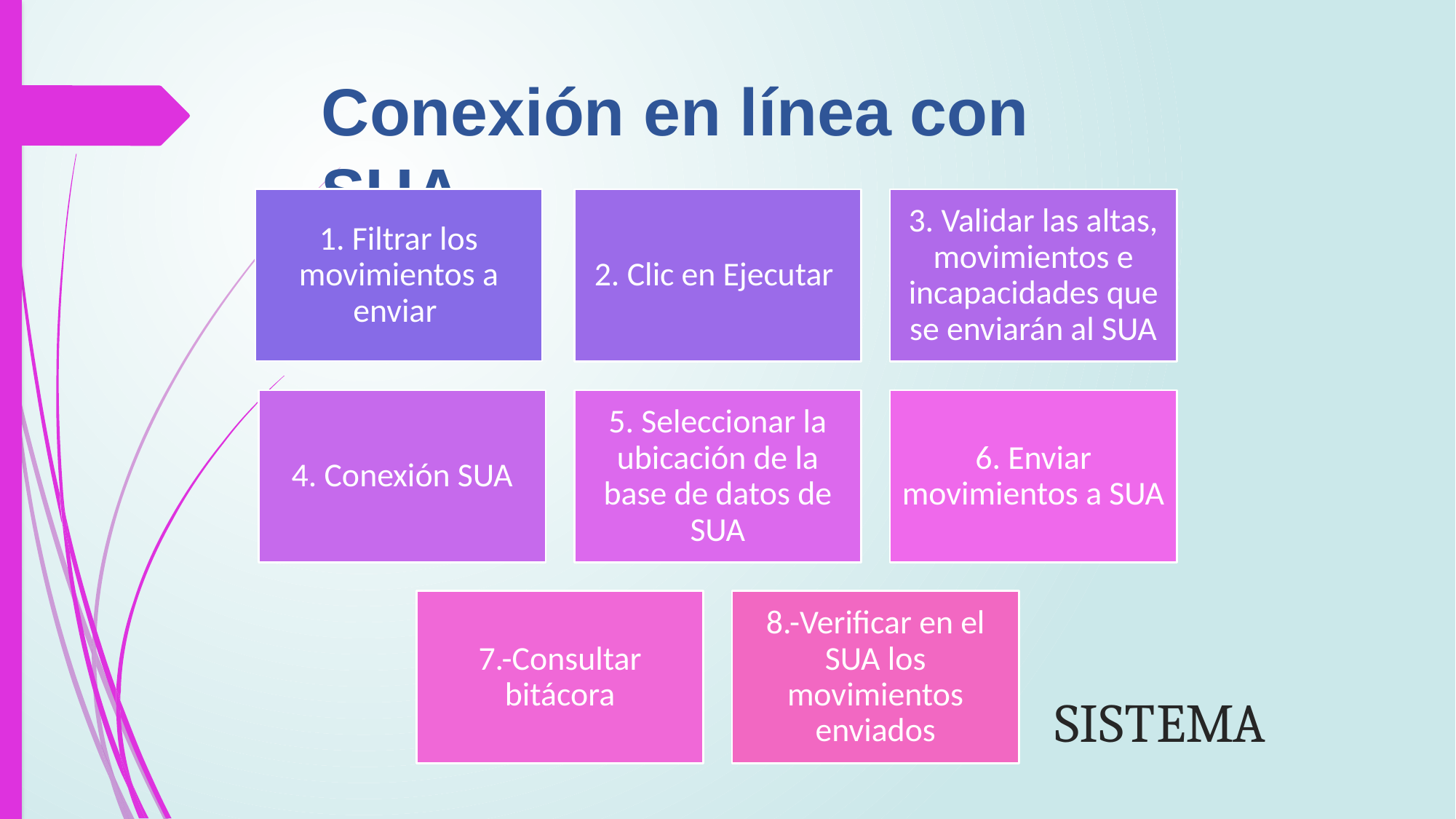

Conexión en línea con SUA
1. Filtrar los movimientos a enviar
2. Clic en Ejecutar
3. Validar las altas, movimientos e incapacidades que se enviarán al SUA
4. Conexión SUA
5. Seleccionar la ubicación de la base de datos de SUA
6. Enviar movimientos a SUA
7.-Consultar bitácora
8.-Verificar en el SUA los movimientos enviados
# SISTEMA